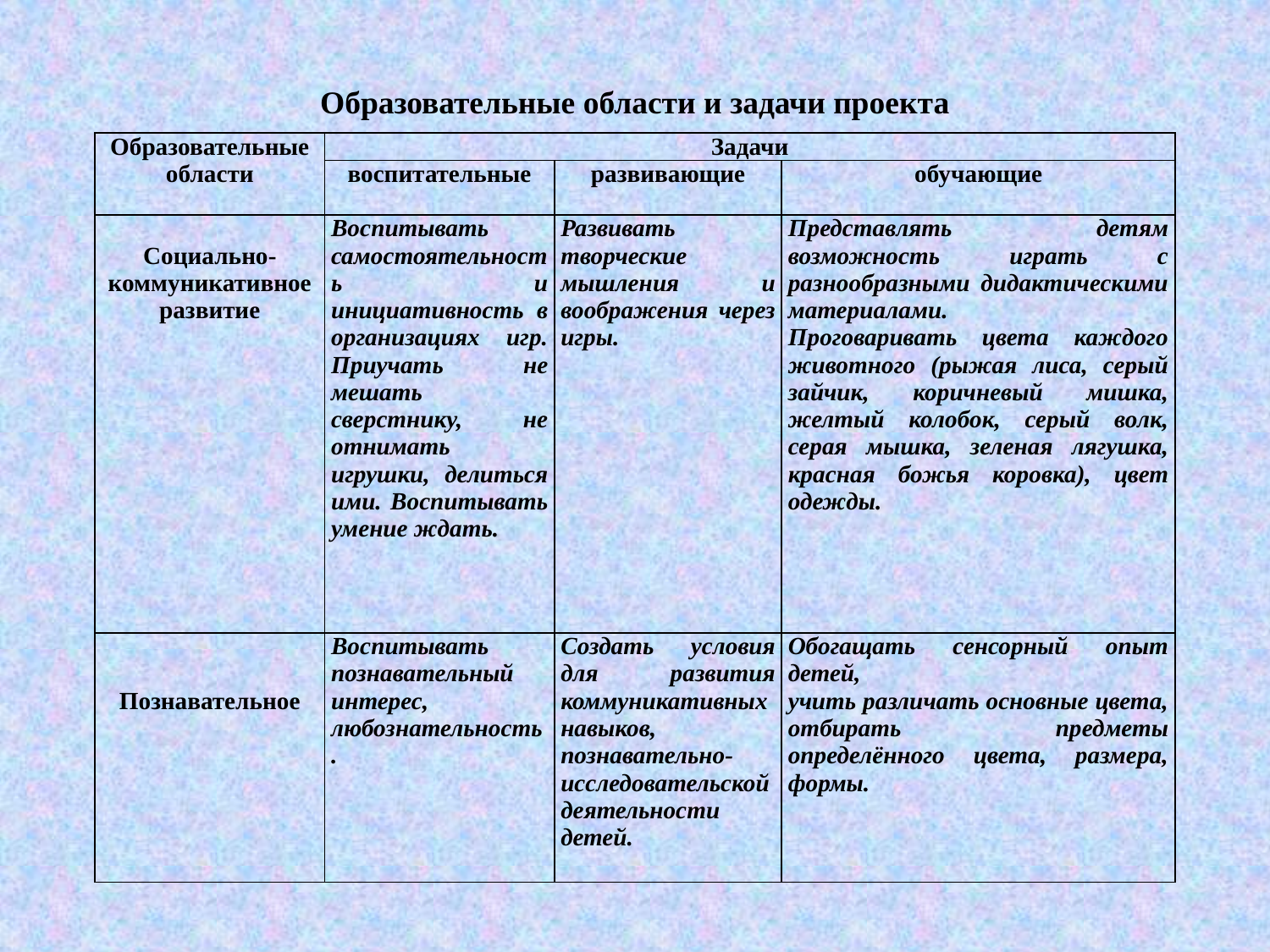

Образовательные области и задачи проекта
| Образовательные области | Задачи |  |  |
| --- | --- | --- | --- |
|  | воспитательные | развивающие | обучающие |
| Социально-коммуникативное развитие | Воспитывать самостоятельность и инициативность в организациях игр. Приучать не мешать сверстнику, не отнимать игрушки, делиться ими. Воспитывать умение ждать. | Развивать творческие мышления и воображения через игры. | Представлять детям возможность играть с разнообразными дидактическими материалами. Проговаривать цвета каждого животного (рыжая лиса, серый зайчик, коричневый мишка, желтый колобок, серый волк, серая мышка, зеленая лягушка, красная божья коровка), цвет одежды. |
| Познавательное | Воспитывать познавательный интерес, любознательность. | Создать условия для развития коммуникативных навыков, познавательно-исследовательской деятельности детей. | Обогащать сенсорный опыт детей, учить различать основные цвета, отбирать предметы определённого цвета, размера, формы. |